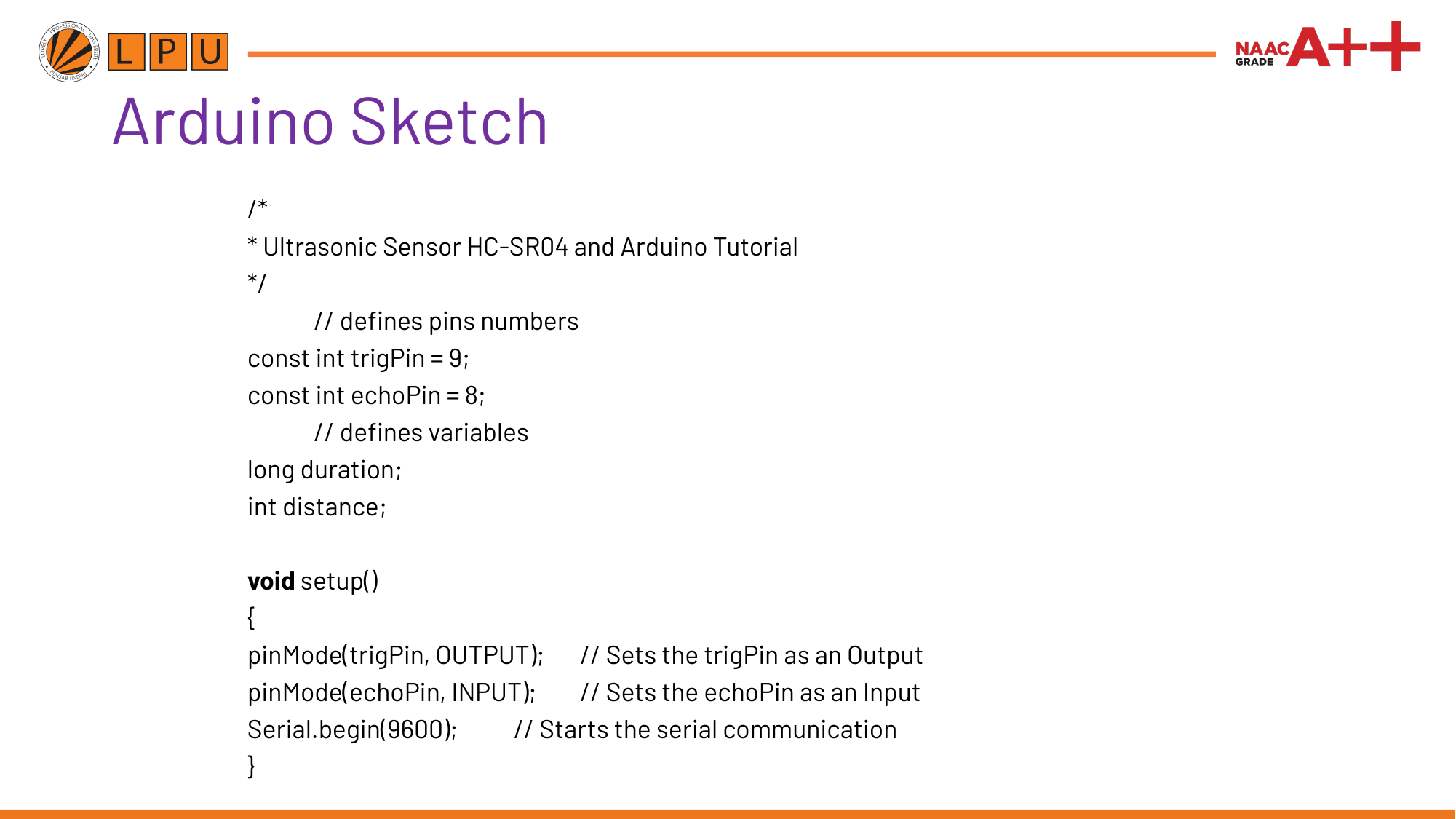

# Arduino Sketch
/*
* Ultrasonic Sensor HC-SR04 and Arduino Tutorial
*/
	// defines pins numbers
const int trigPin = 9;
const int echoPin = 8;
	// defines variables
long duration;
int distance;

void setup()
{
pinMode(trigPin, OUTPUT); 	// Sets the trigPin as an Output
pinMode(echoPin, INPUT); 	// Sets the echoPin as an Input
Serial.begin(9600); 		// Starts the serial communication
}